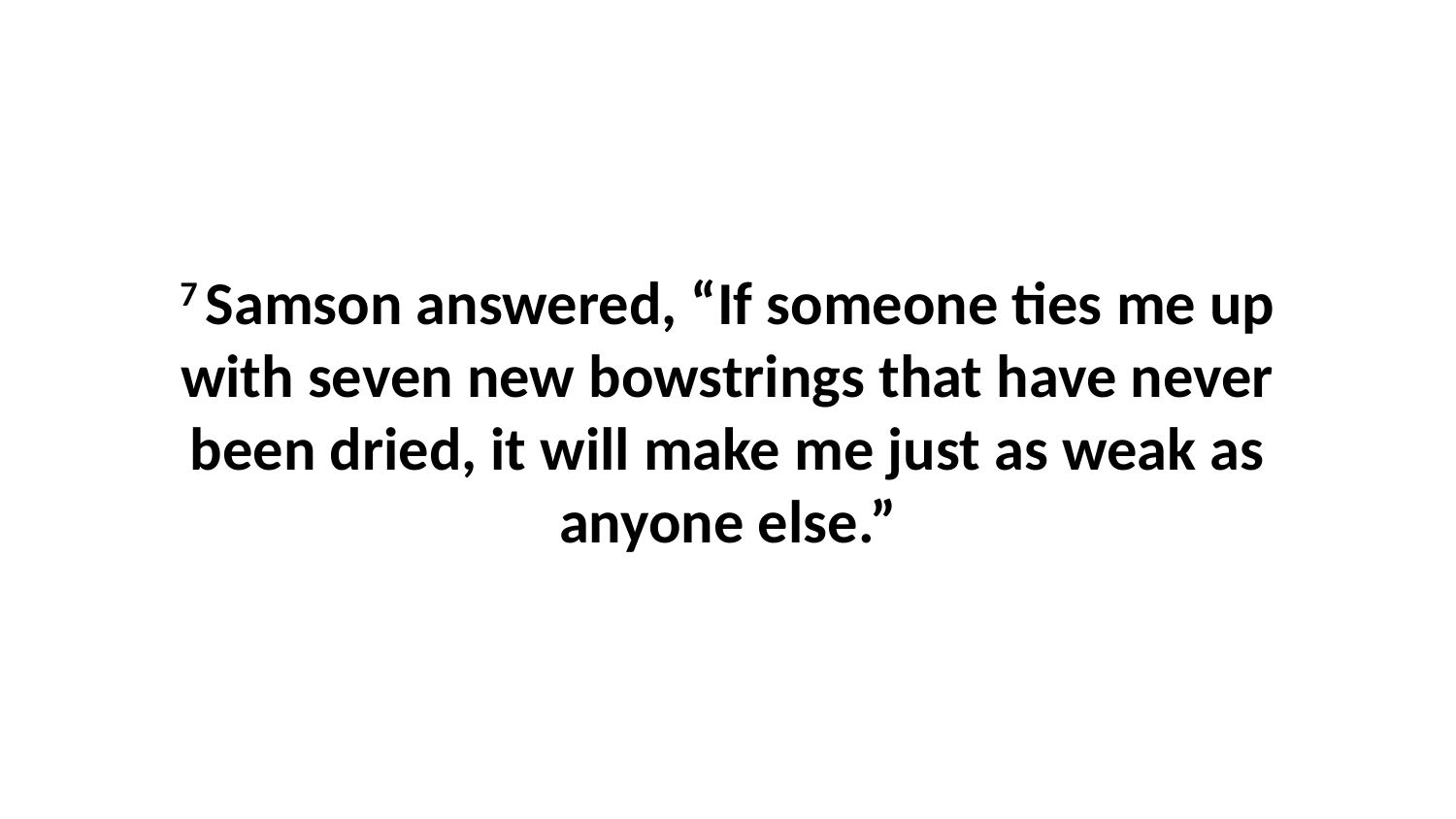

7 Samson answered, “If someone ties me up with seven new bowstrings that have never been dried, it will make me just as weak as anyone else.”